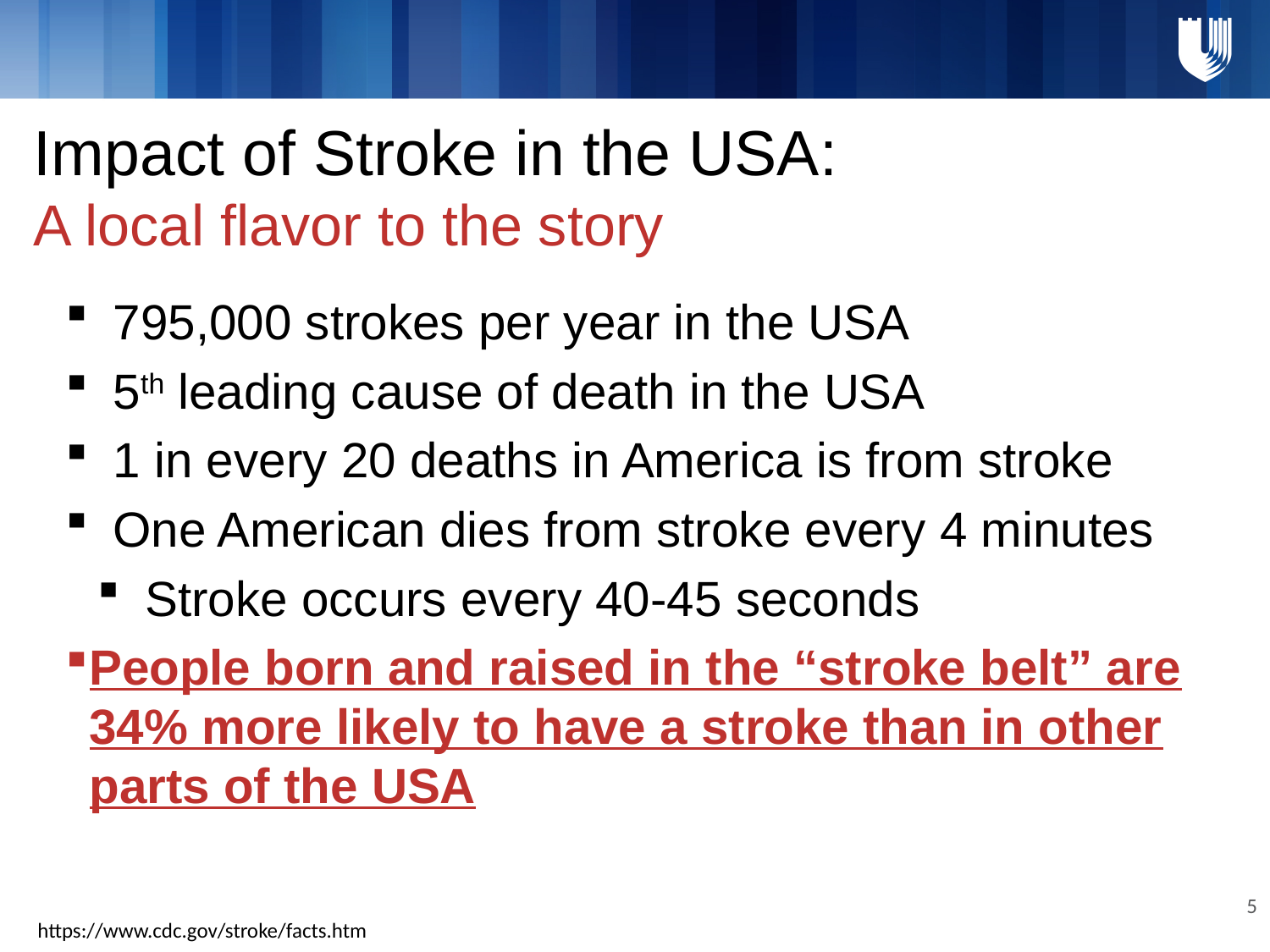

# Impact of Stroke in the USA: A local flavor to the story
795,000 strokes per year in the USA
5th leading cause of death in the USA
1 in every 20 deaths in America is from stroke
One American dies from stroke every 4 minutes
Stroke occurs every 40-45 seconds
People born and raised in the “stroke belt” are 34% more likely to have a stroke than in other parts of the USA

5
https://www.cdc.gov/stroke/facts.htm